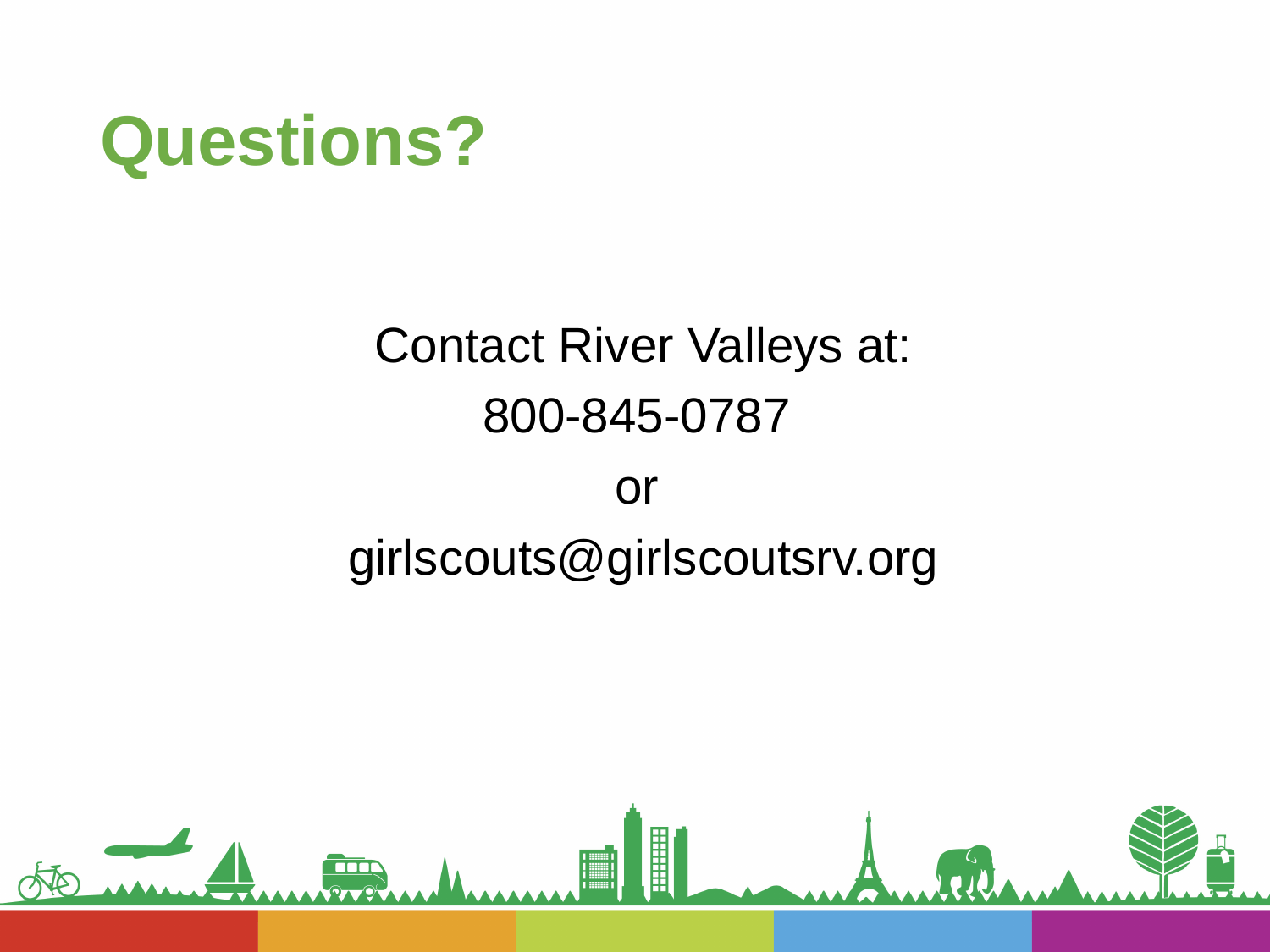

# Questions?

Contact River Valleys at:
800-845-0787
or
girlscouts@girlscoutsrv.org